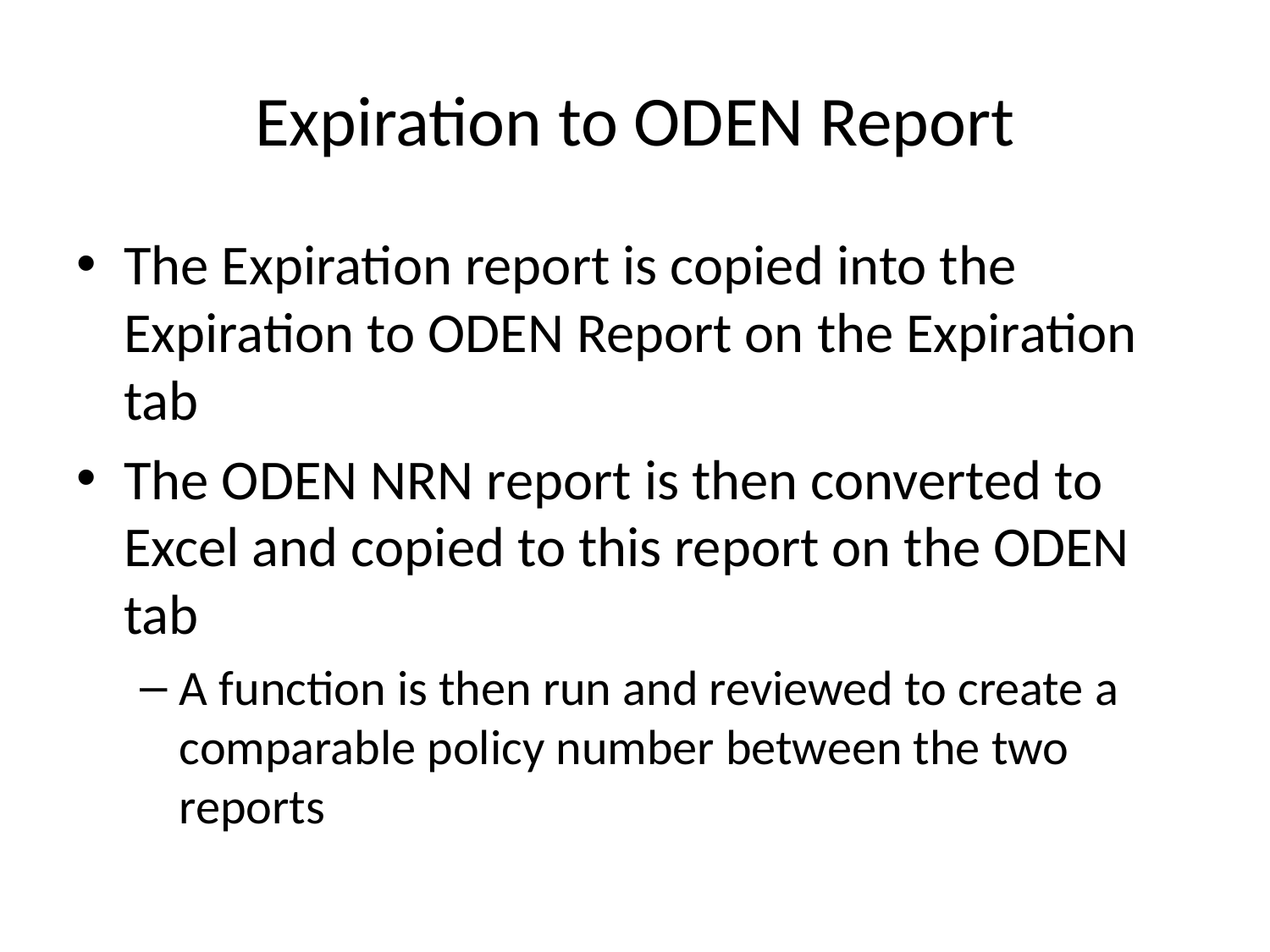

# Expiration to ODEN Report
The Expiration report is copied into the Expiration to ODEN Report on the Expiration tab
The ODEN NRN report is then converted to Excel and copied to this report on the ODEN tab
A function is then run and reviewed to create a comparable policy number between the two reports